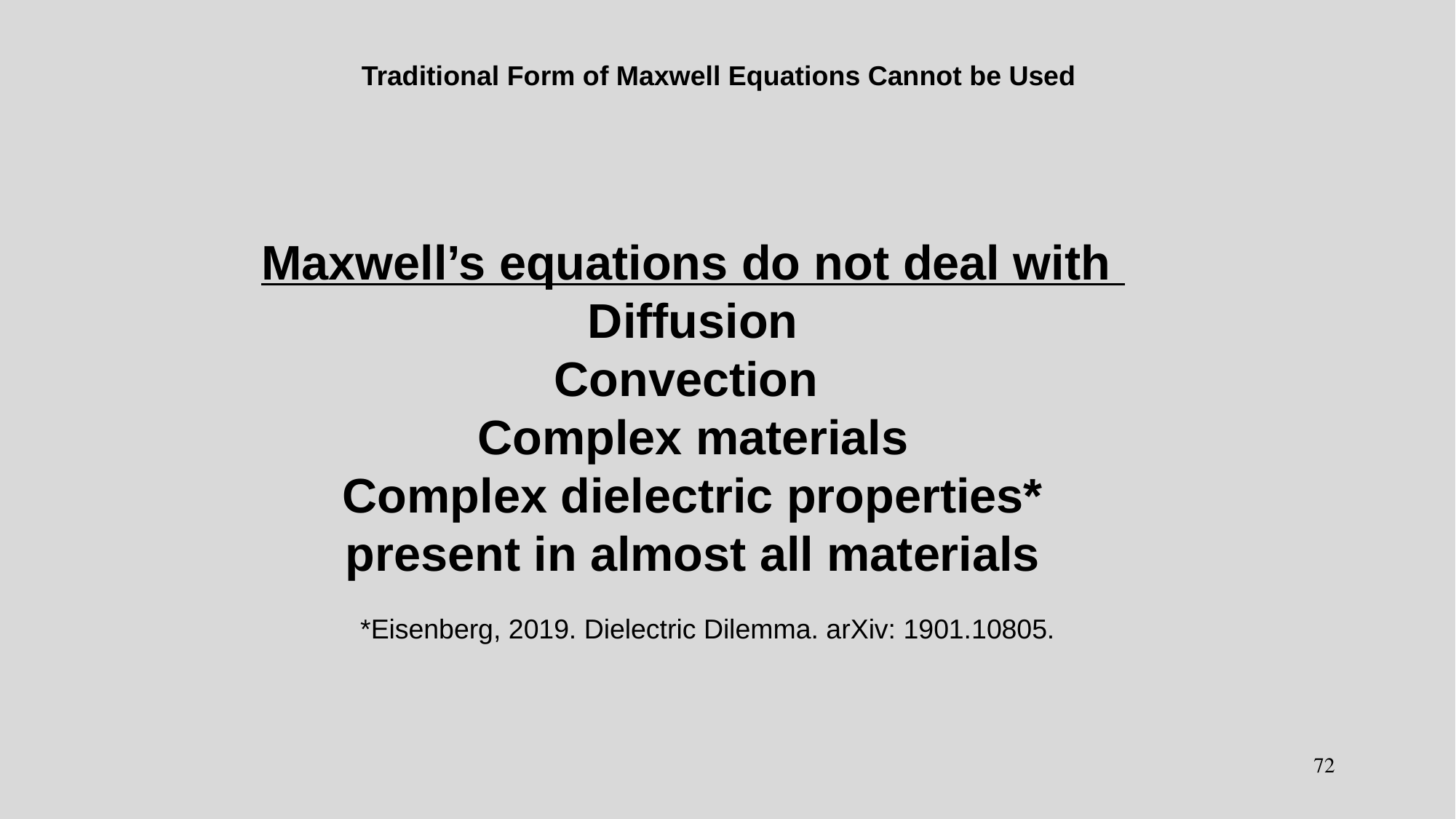

Traditional Form of Maxwell Equations Cannot be Used

Maxwell’s equations do not deal with
Diffusion
Convection
Complex materials
Complex dielectric properties*
present in almost all materials
*Eisenberg, 2019. Dielectric Dilemma. arXiv: 1901.10805.
72